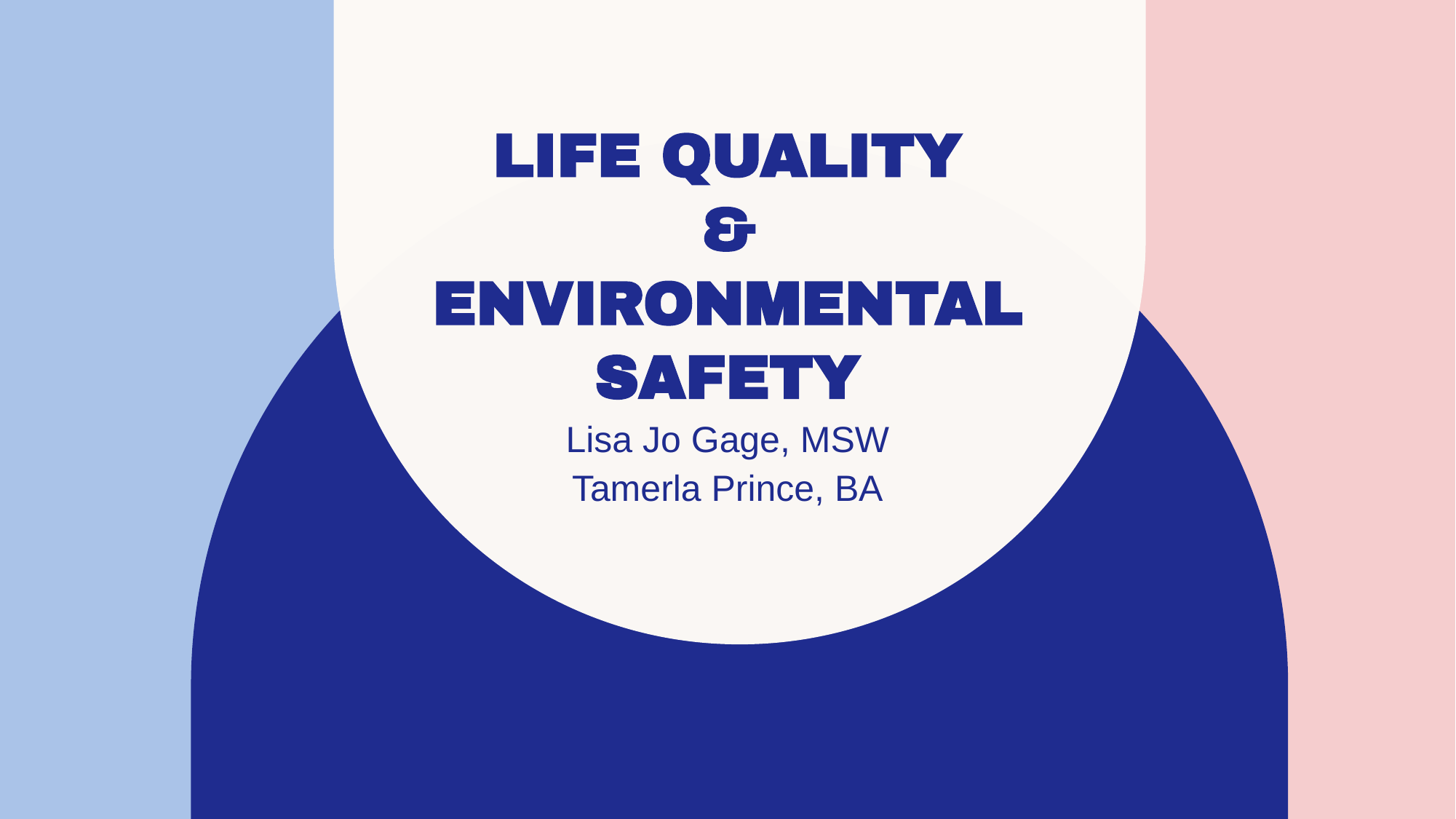

# Life Quality & Environmental Safety
Lisa Jo Gage, MSW
Tamerla Prince, BA